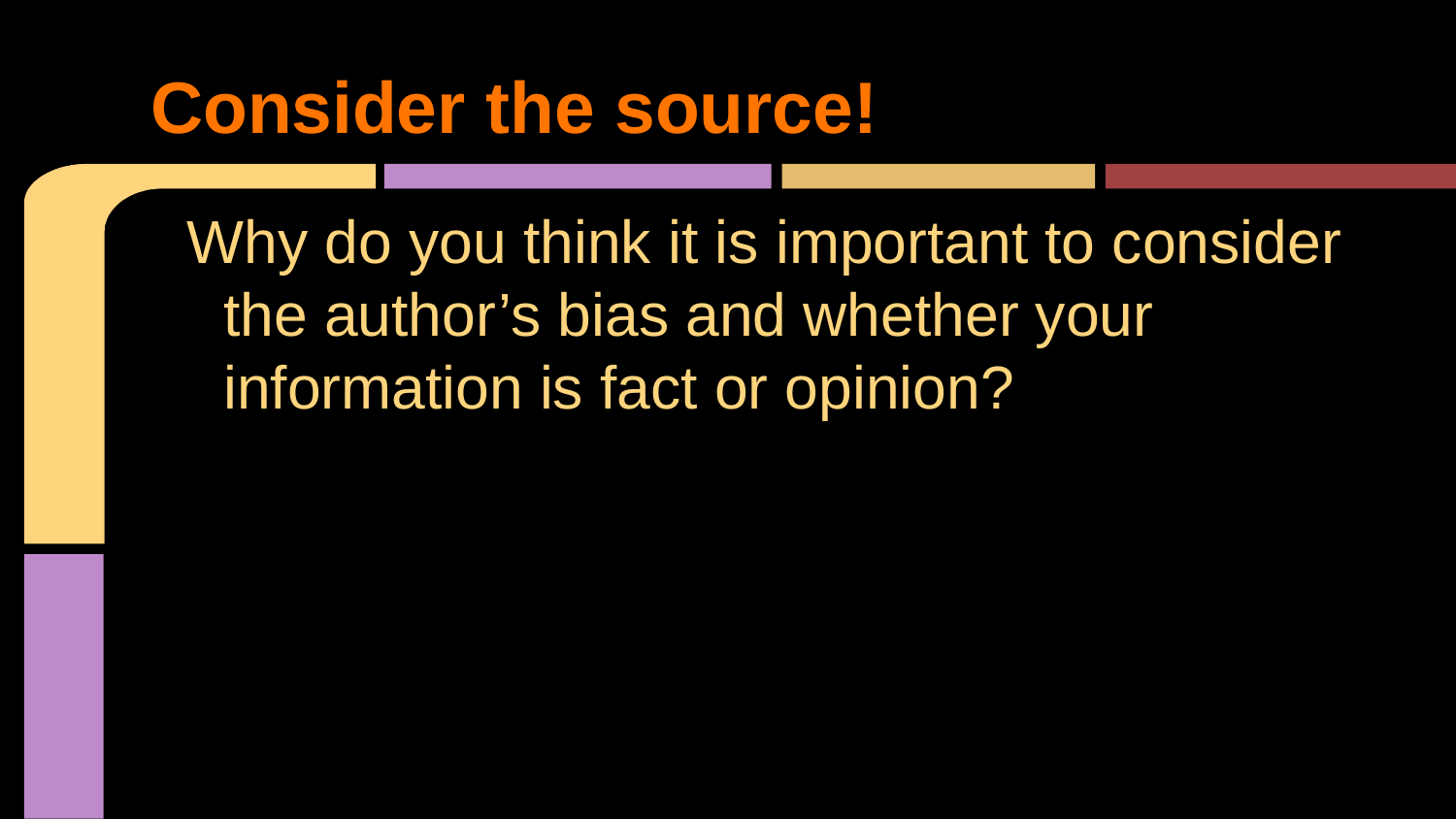

# Consider the source!
Why do you think it is important to consider the author’s bias and whether your information is fact or opinion?